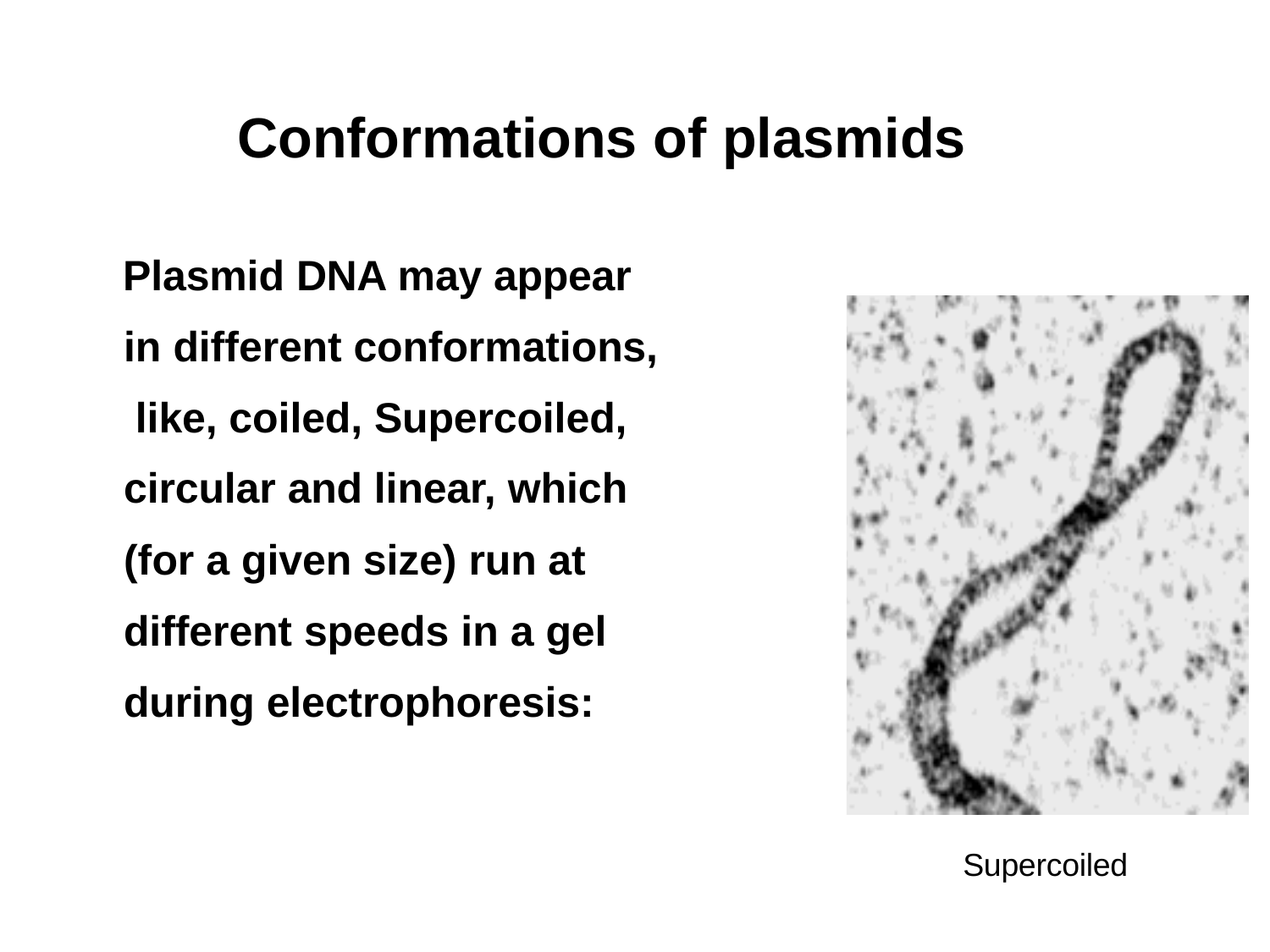

# Conformations of plasmids
Plasmid DNA may appear  in different conformations,  like, coiled, Supercoiled,  circular and linear, which  (for a given size) run at  different speeds in a gel  during electrophoresis:

Supercoiled